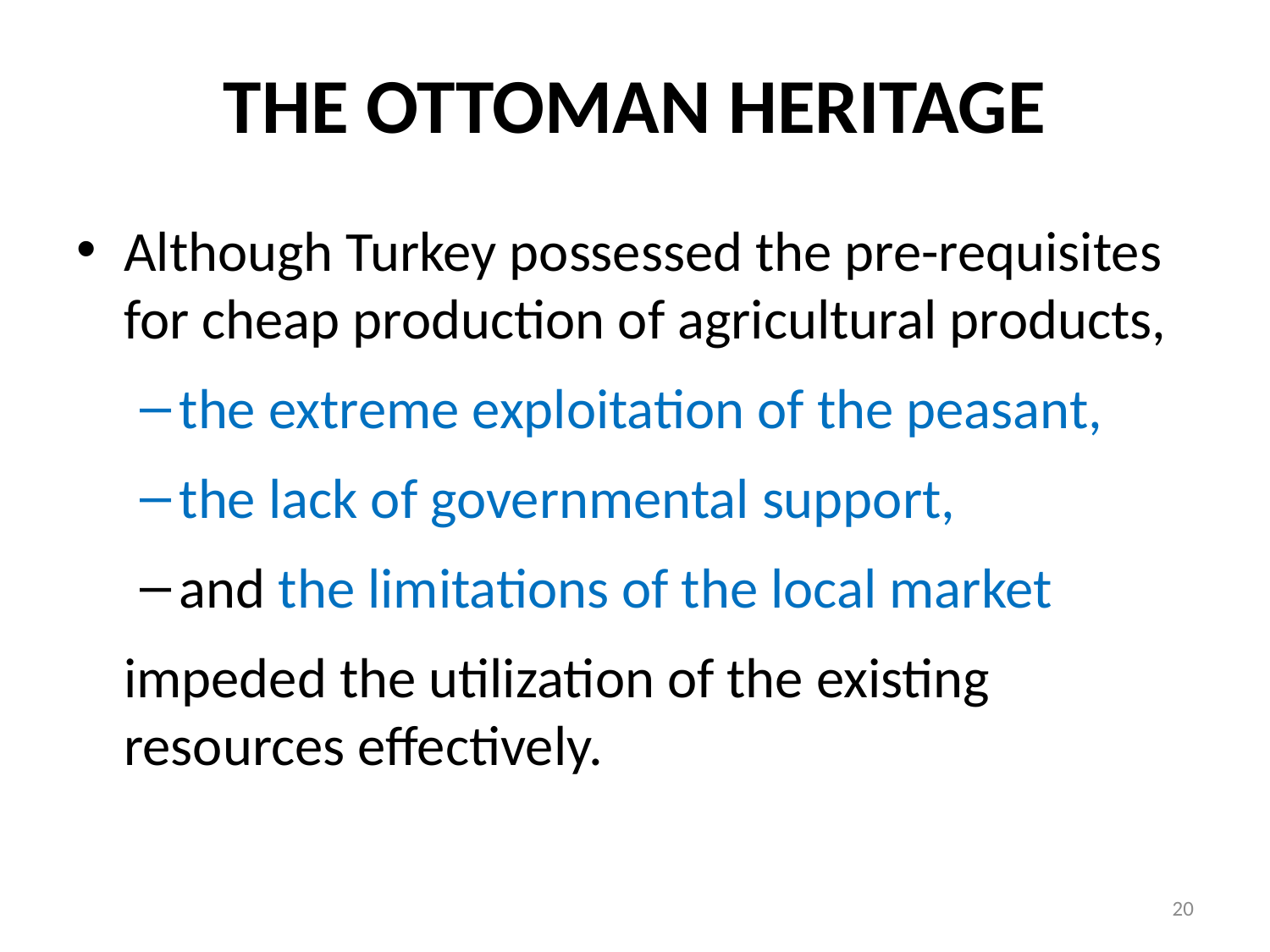

# THE OTTOMAN HERITAGE
Although Turkey possessed the pre-requisites for cheap production of agricultural products,
the extreme exploitation of the peasant,
the lack of governmental support,
and the limitations of the local market
	impeded the utilization of the existing resources effectively.

20